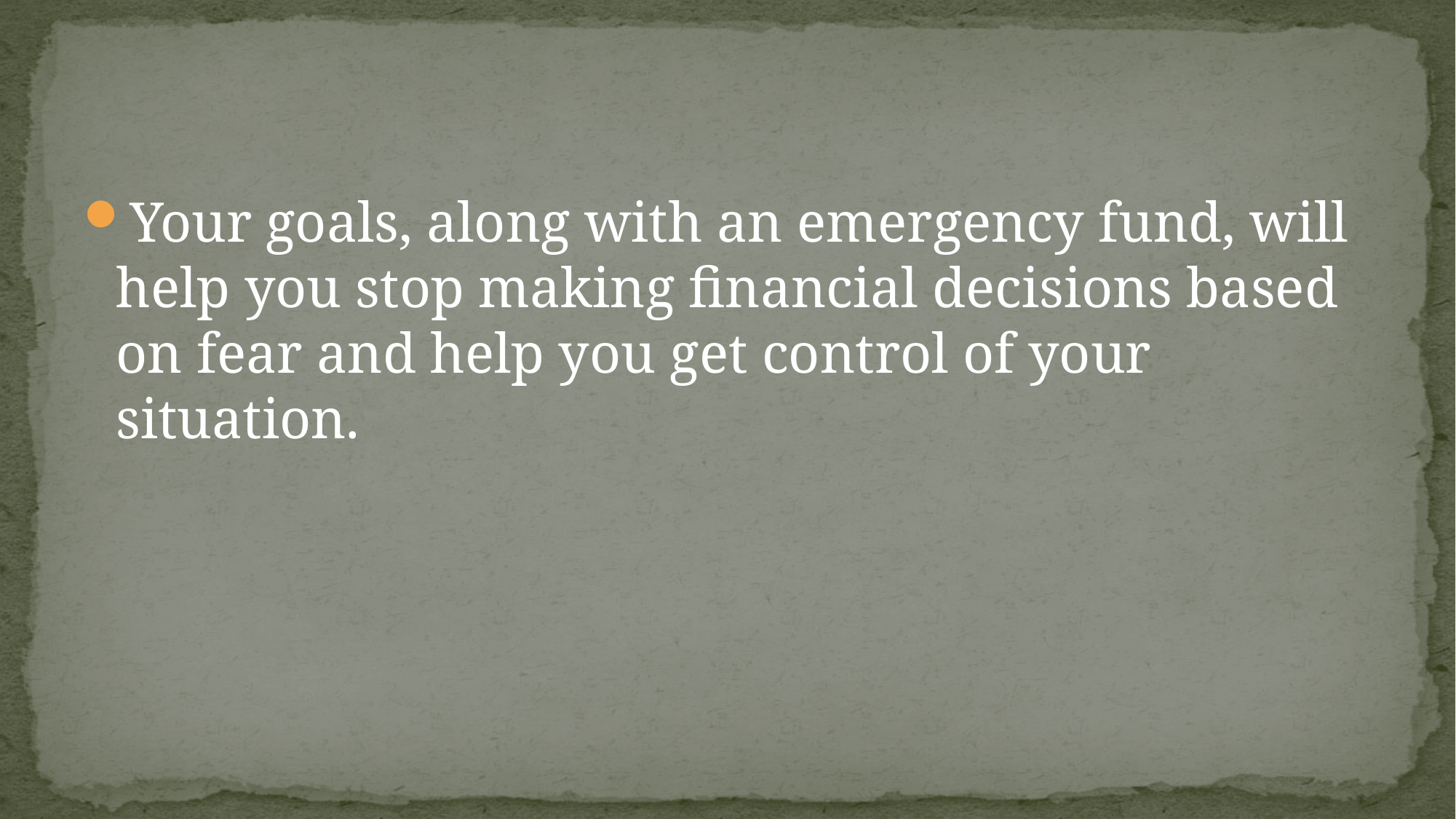

#
Your goals, along with an emergency fund, will help you stop making financial decisions based on fear and help you get control of your situation.